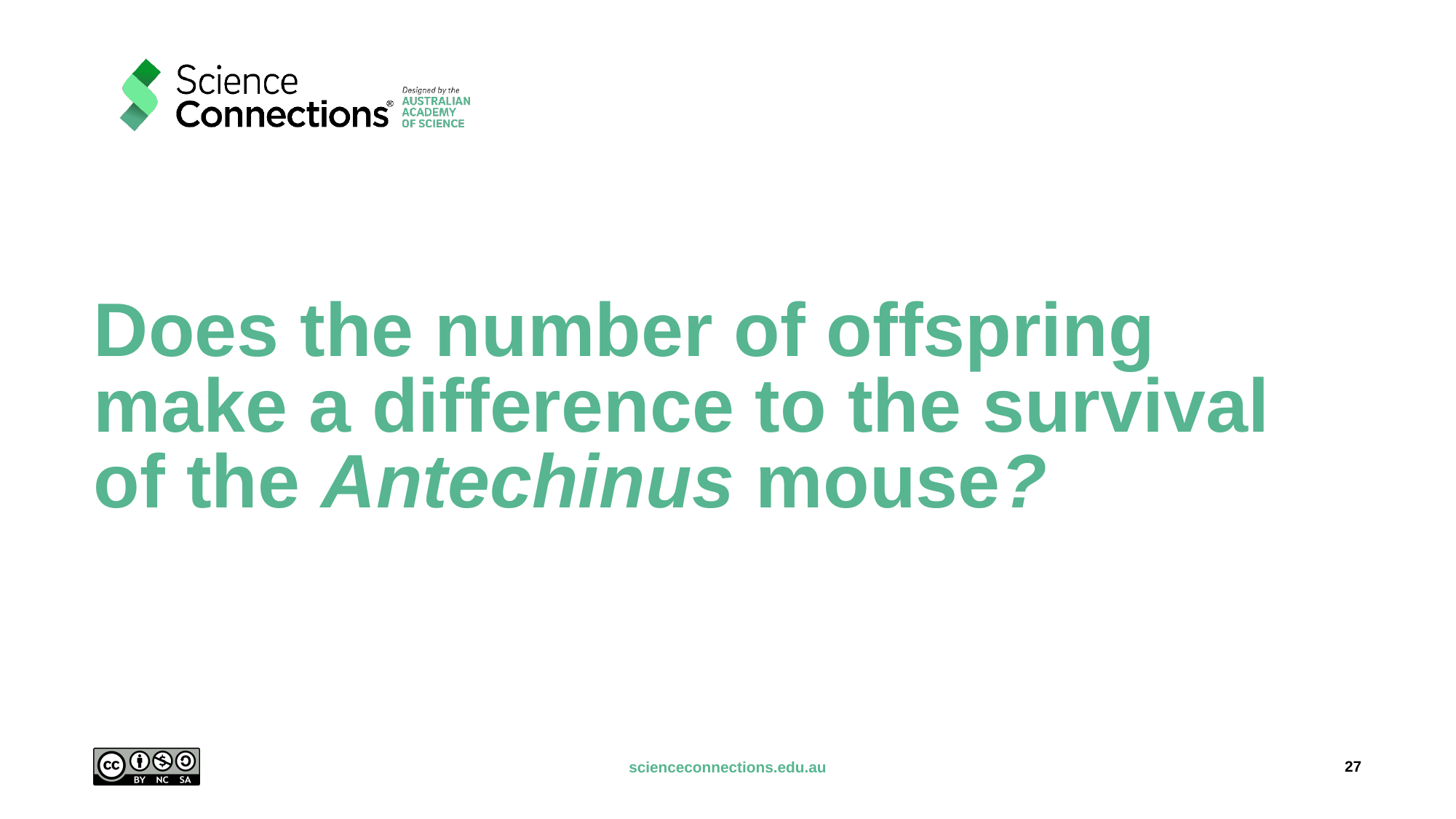

# Does the number of offspring make a difference to the survival of the Antechinus mouse?
27
scienceconnections.edu.au